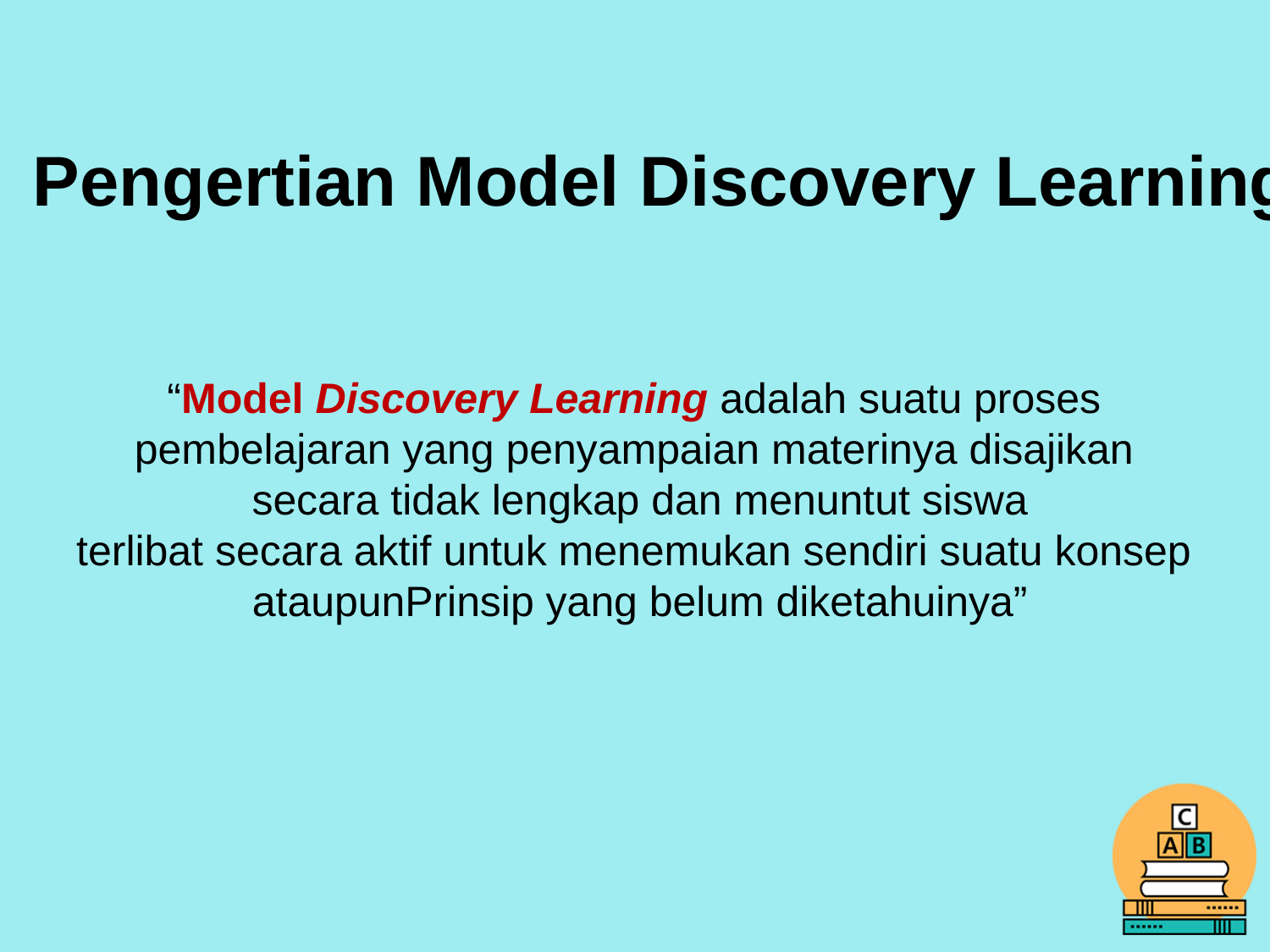

Pengertian Model Discovery Learning

“Model Discovery Learning adalah suatu proses
pembelajaran yang penyampaian materinya disajikan
secara tidak lengkap dan menuntut siswa
terlibat secara aktif untuk menemukan sendiri suatu konsep
ataupunPrinsip yang belum diketahuinya”